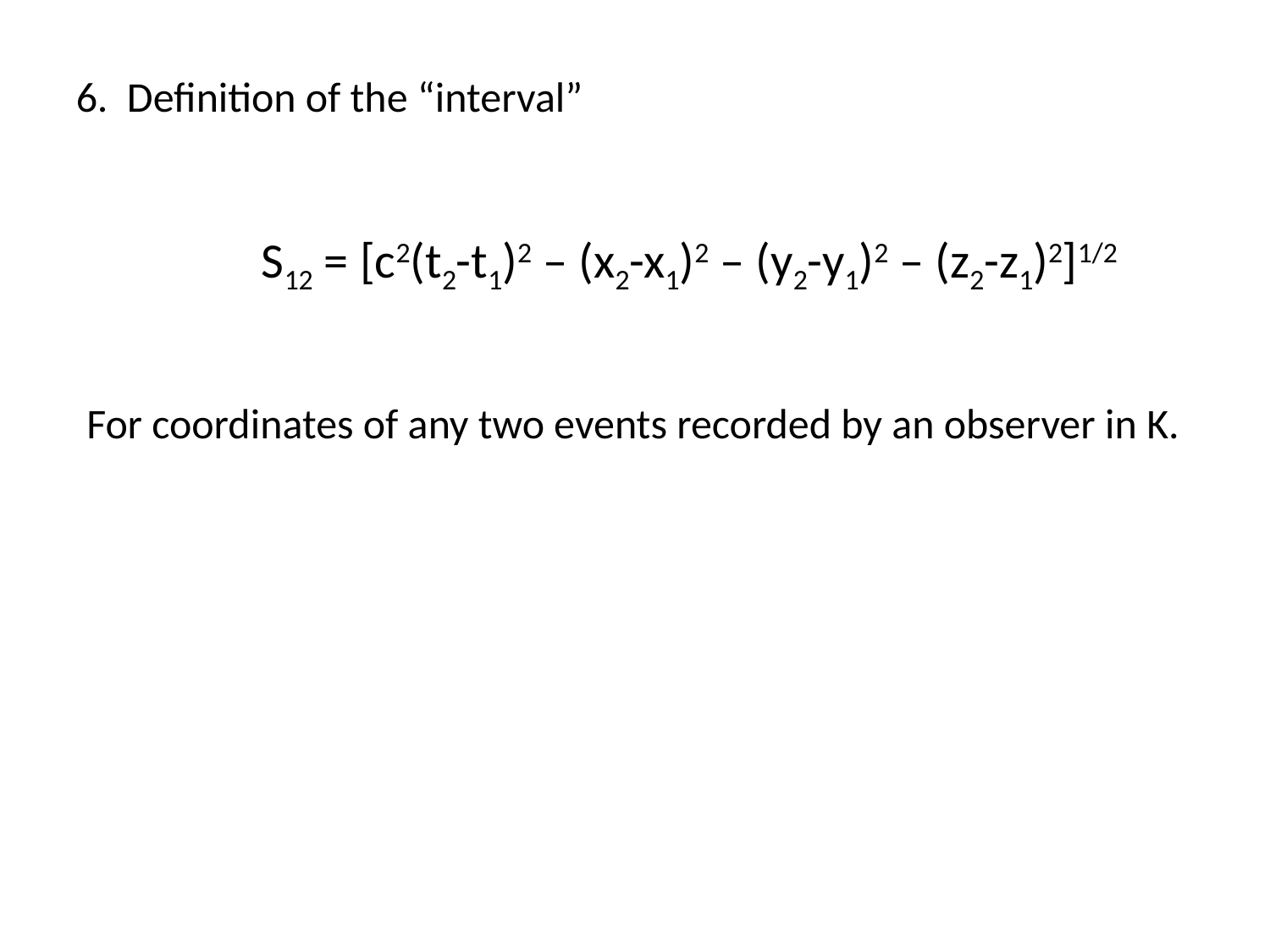

6.  Definition of the “interval”
S12 = [c2(t2-t1)2 – (x2-x1)2 – (y2-y1)2 – (z2-z1)2]1/2
For coordinates of any two events recorded by an observer in K.